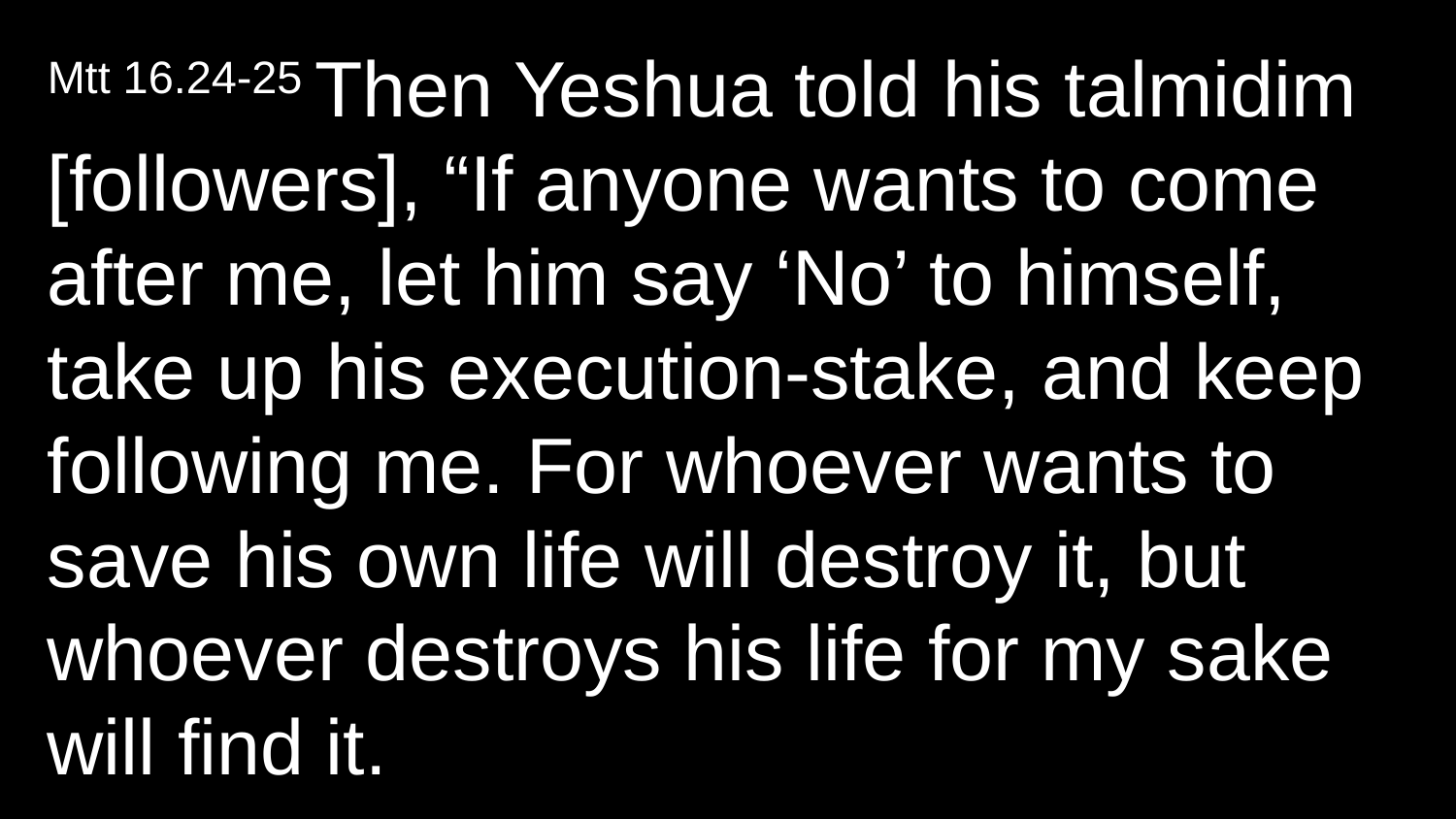

Mtt 16.24-25 Then Yeshua told his talmidim [followers], “If anyone wants to come after me, let him say ‘No’ to himself, take up his execution-stake, and keep following me. For whoever wants to save his own life will destroy it, but whoever destroys his life for my sake will find it.